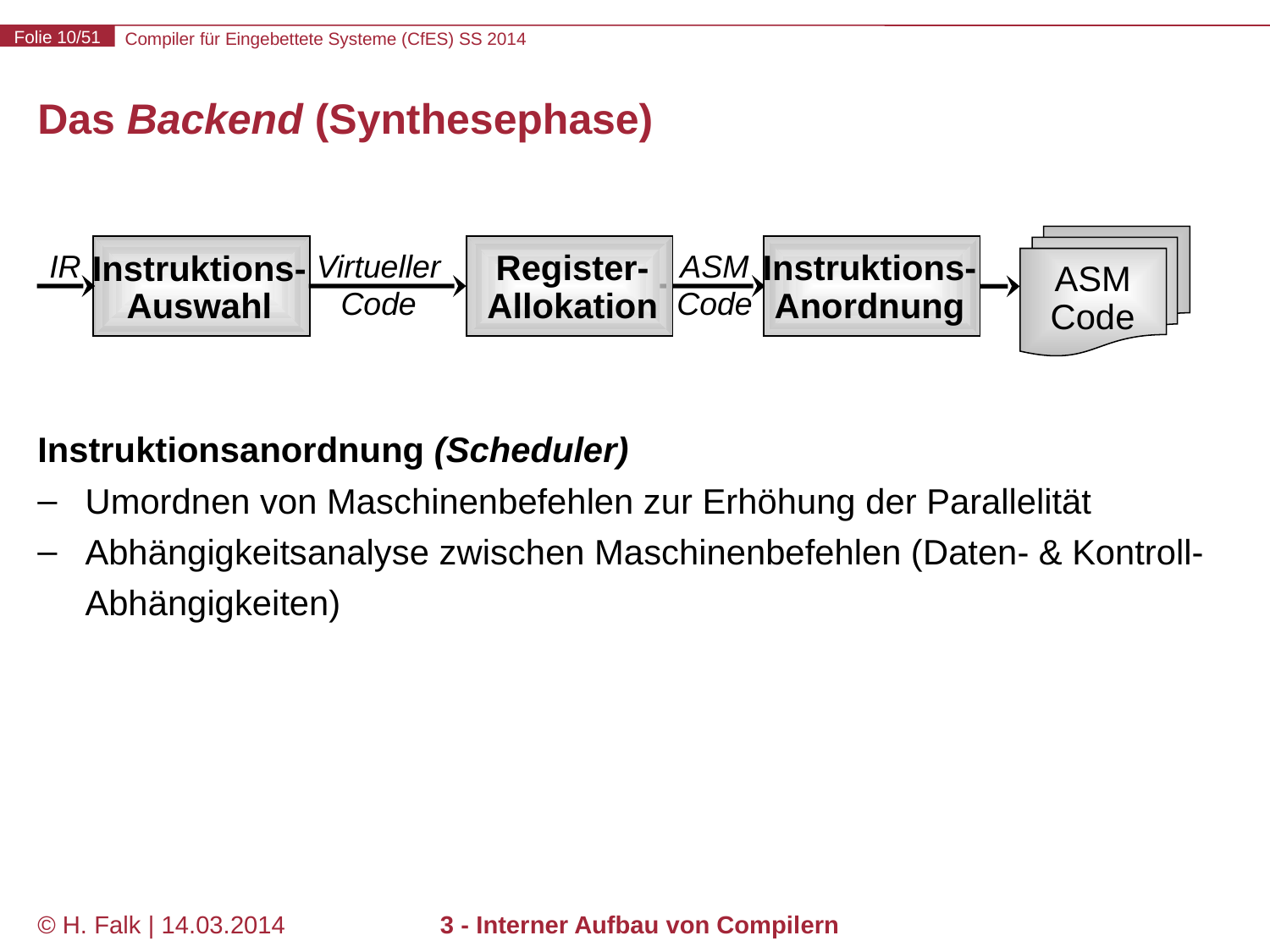

# Das Backend (Synthesephase)

Register-
Allokation
Instruktions-
Anordnung
Instruktions-
Auswahl
ASM
Code
IR
Virtueller
Code
ASM
Code

Instruktionsanordnung (Scheduler)
Umordnen von Maschinenbefehlen zur Erhöhung der Parallelität
Abhängigkeitsanalyse zwischen Maschinenbefehlen (Daten- & Kontroll-Abhängigkeiten)
© H. Falk | 14.03.2014
3 - Interner Aufbau von Compilern